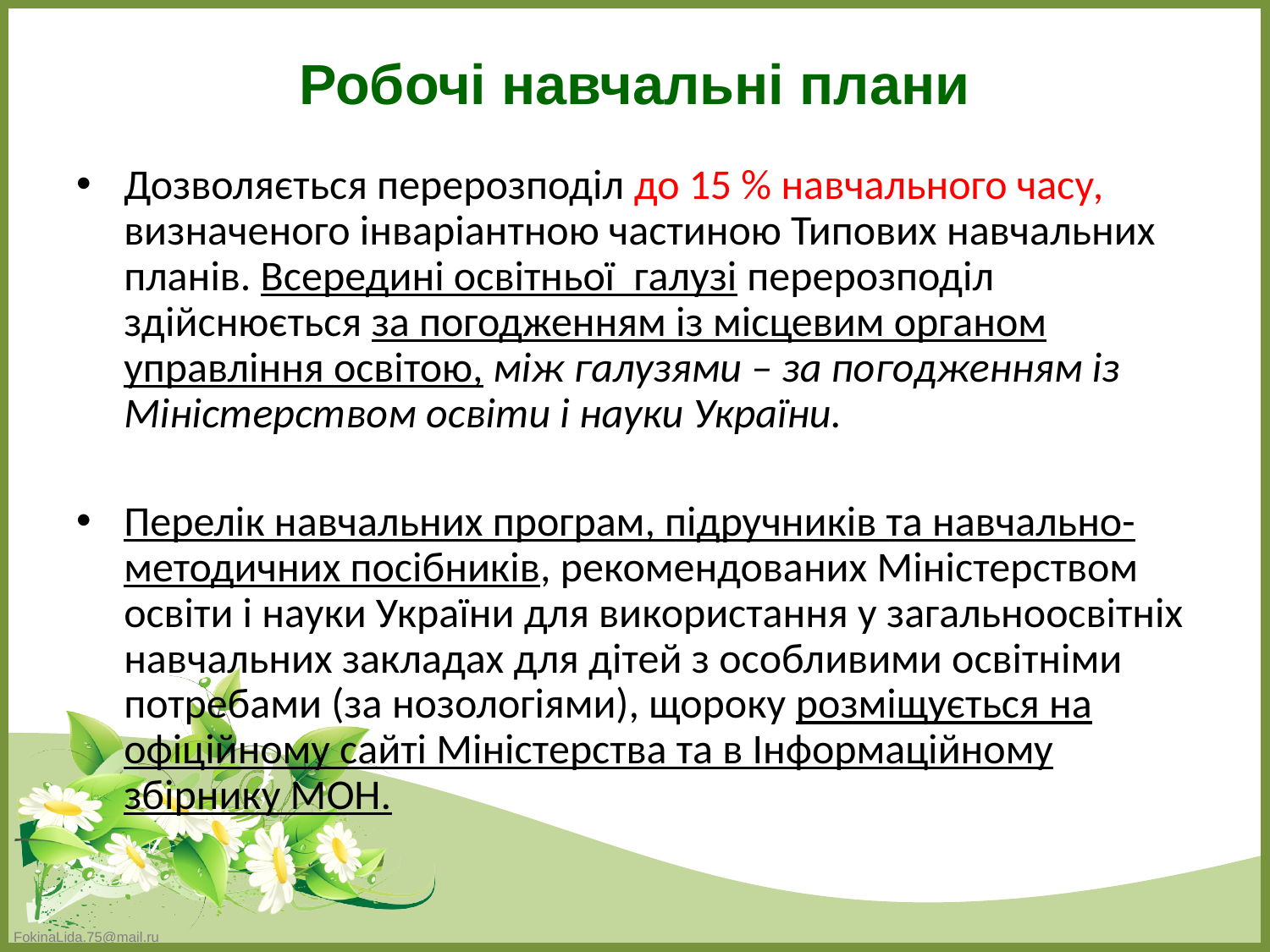

Робочі навчальні плани
Дозволяється перерозподіл до 15 % навчального часу, визначеного інваріантною частиною Типових навчальних планів. Всередині освітньої  галузі перерозподіл здійснюється за погодженням із місцевим органом управління освітою, між галузями – за погодженням із Міністерством освіти і науки України.

Перелік навчальних програм, підручників та навчально-методичних посібників, рекомендованих Міністерством освіти і науки України для використання у загальноосвітніх навчальних закладах для дітей з особливими освітніми потребами (за нозологіями), щороку розміщується на офіційному сайті Міністерства та в Інформаційному збірнику МОН.